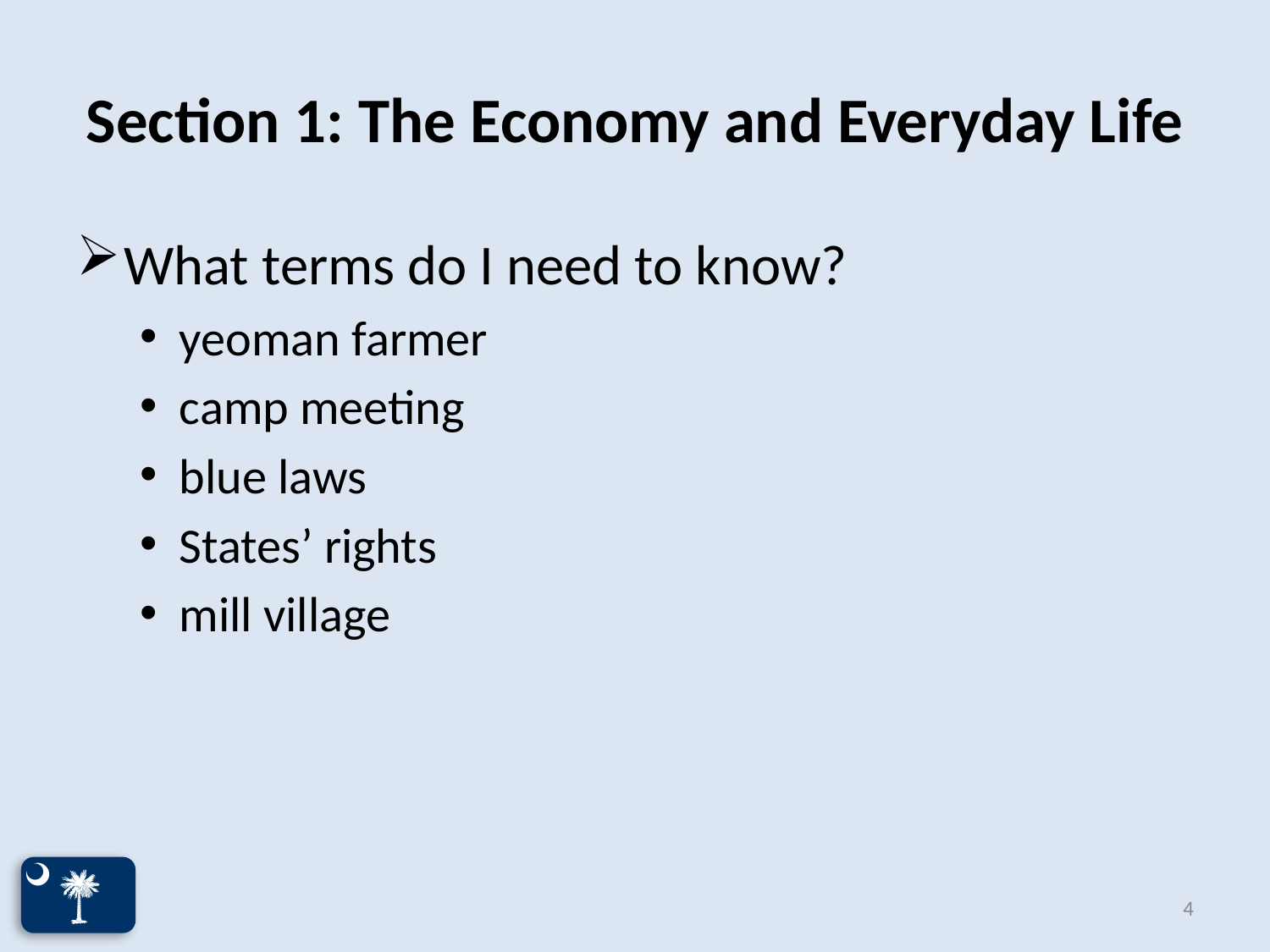

# Section 1: The Economy and Everyday Life
What terms do I need to know?
yeoman farmer
camp meeting
blue laws
States’ rights
mill village

4